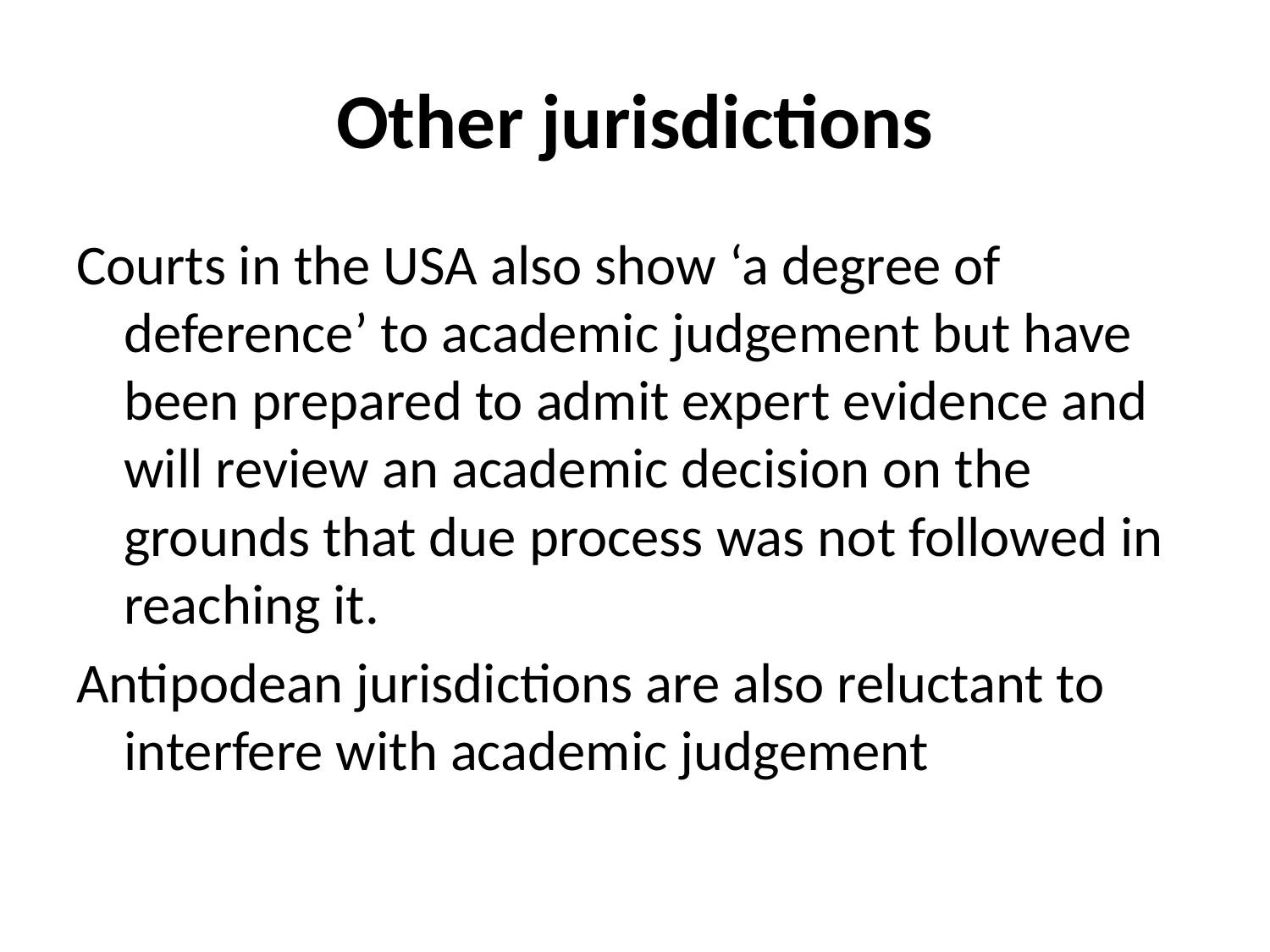

# Other jurisdictions
Courts in the USA also show ‘a degree of deference’ to academic judgement but have been prepared to admit expert evidence and will review an academic decision on the grounds that due process was not followed in reaching it.
Antipodean jurisdictions are also reluctant to interfere with academic judgement